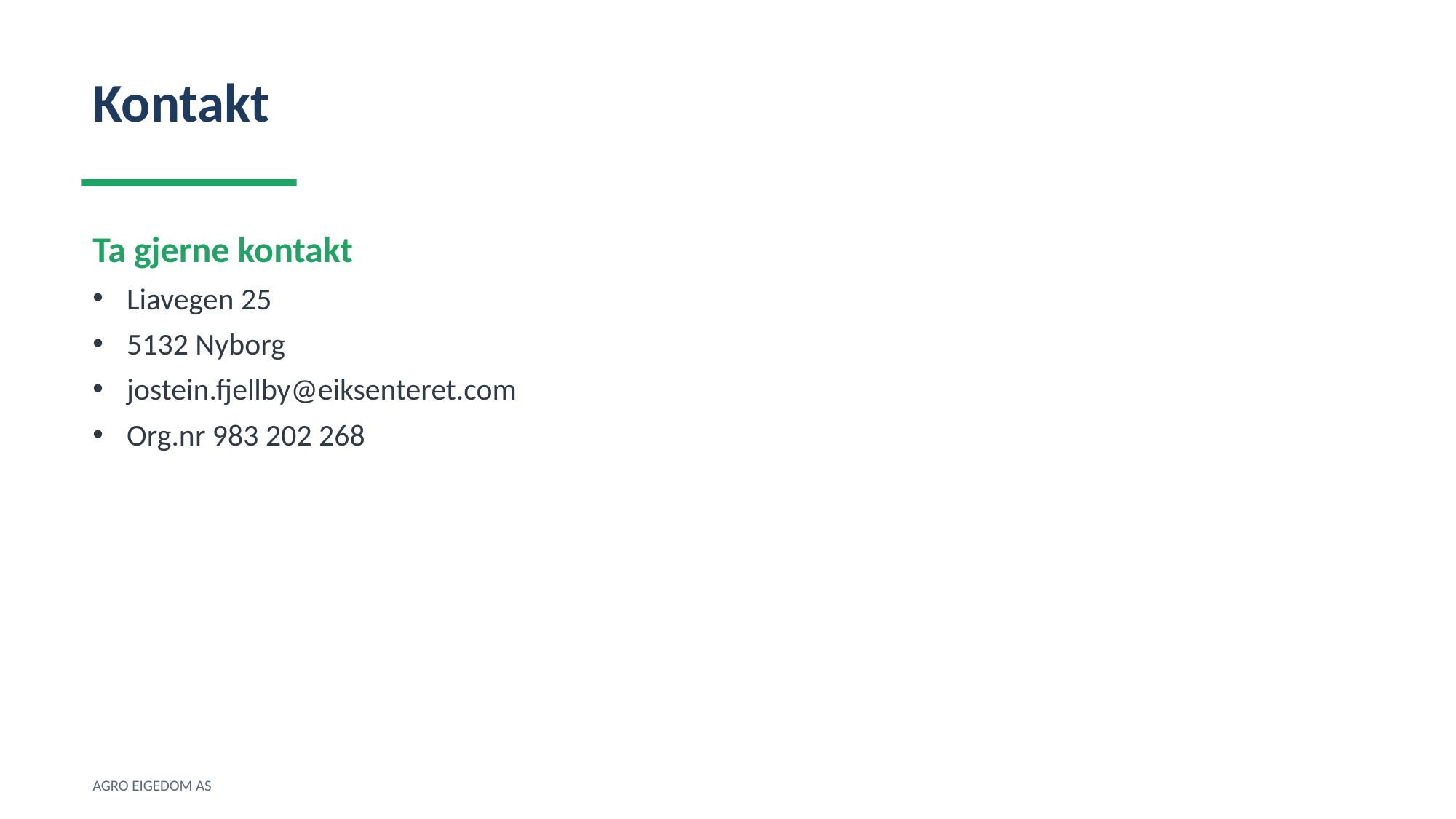

Kontakt

Ta gjerne kontakt
Liavegen 25
5132 Nyborg
jostein.fjellby@eiksenteret.com
Org.nr 983 202 268
AGRO EIGEDOM AS